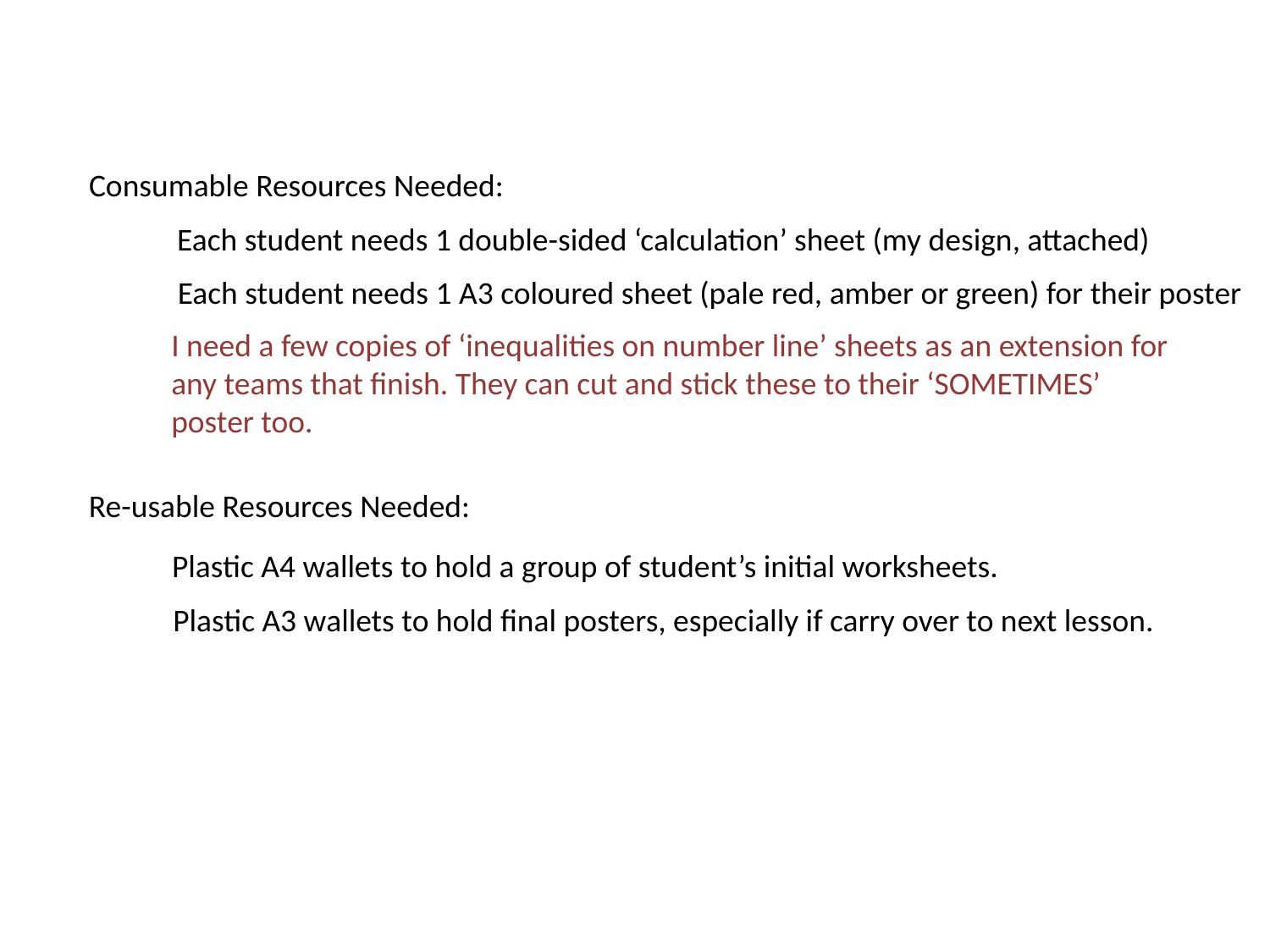

Consumable Resources Needed:
Each student needs 1 double-sided ‘calculation’ sheet (my design, attached)
Each student needs 1 A3 coloured sheet (pale red, amber or green) for their poster
I need a few copies of ‘inequalities on number line’ sheets as an extension for any teams that finish. They can cut and stick these to their ‘SOMETIMES’ poster too.
Re-usable Resources Needed:
Plastic A4 wallets to hold a group of student’s initial worksheets.
Plastic A3 wallets to hold final posters, especially if carry over to next lesson.